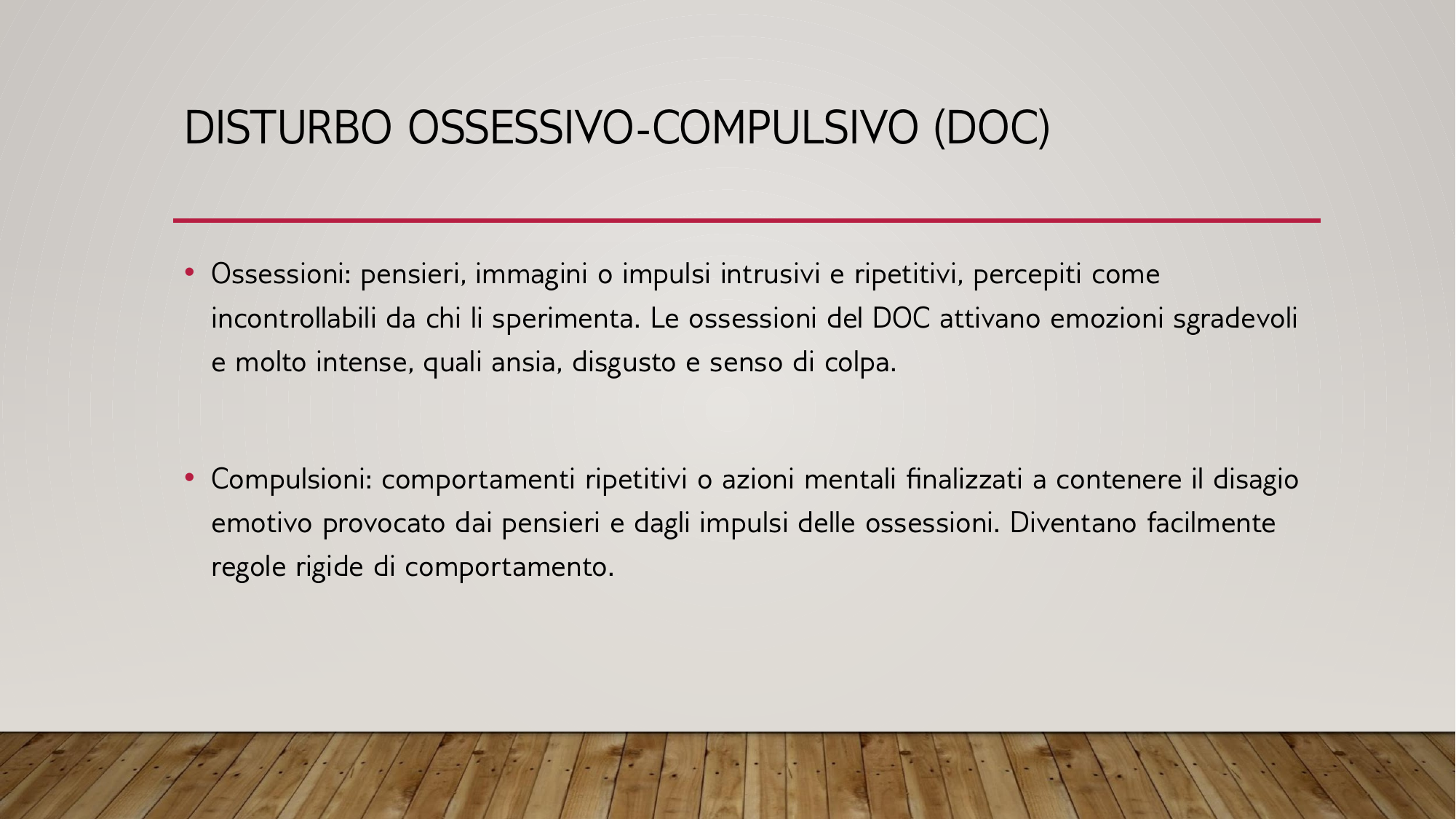

# DISTURBO OSSESSIVO-COMPULSIVO (DOC)
Ossessioni: pensieri, immagini o impulsi intrusivi e ripetitivi, percepiti come incontrollabili da chi li sperimenta. Le ossessioni del DOC attivano emozioni sgradevoli e molto intense, quali ansia, disgusto e senso di colpa.

Compulsioni: comportamenti ripetitivi o azioni mentali finalizzati a contenere il disagio emotivo provocato dai pensieri e dagli impulsi delle ossessioni. Diventano facilmente regole rigide di comportamento.